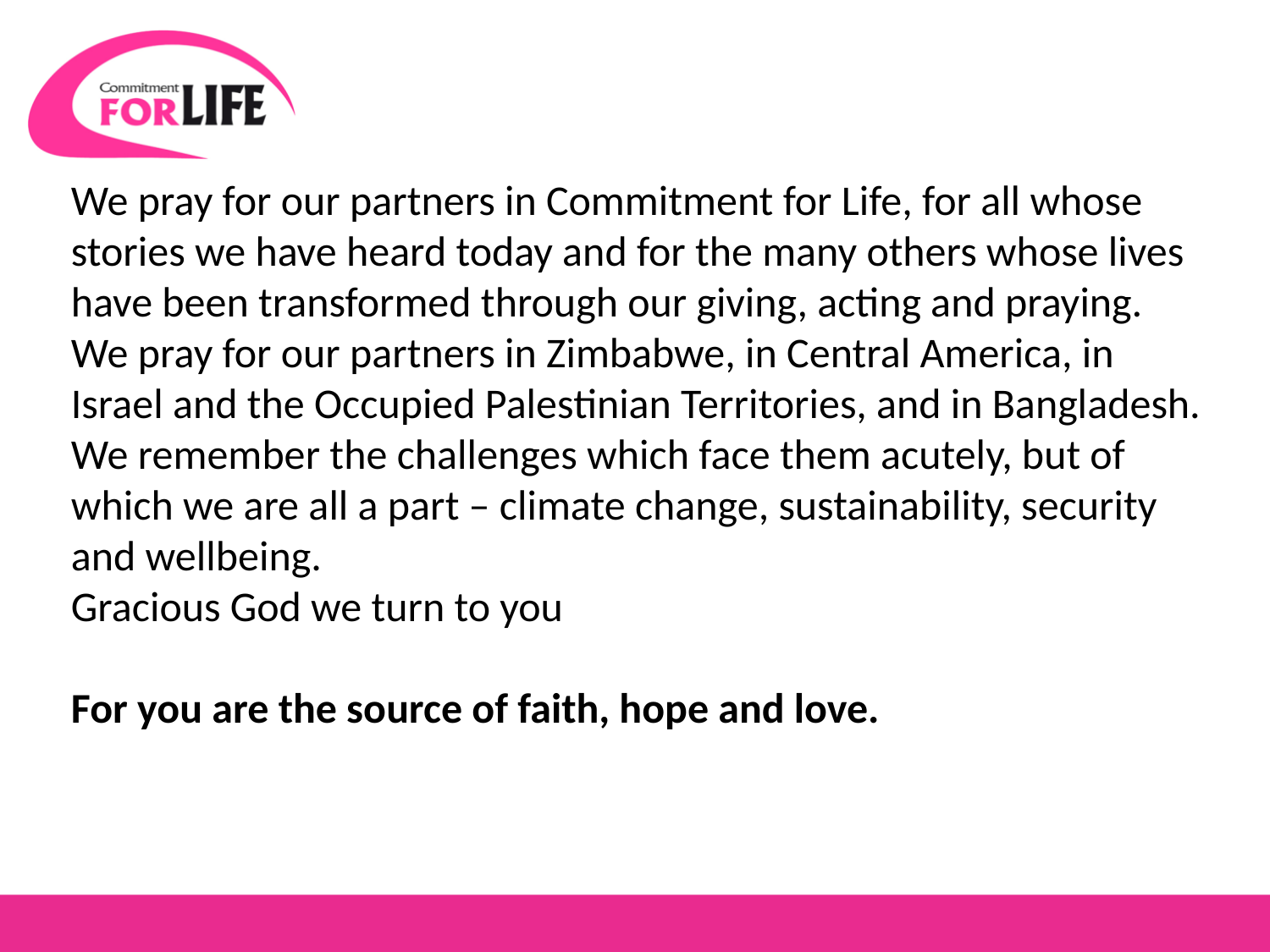

We pray for our partners in Commitment for Life, for all whose stories we have heard today and for the many others whose lives have been transformed through our giving, acting and praying.
We pray for our partners in Zimbabwe, in Central America, in Israel and the Occupied Palestinian Territories, and in Bangladesh.
We remember the challenges which face them acutely, but of which we are all a part – climate change, sustainability, security and wellbeing.
Gracious God we turn to you

For you are the source of faith, hope and love.